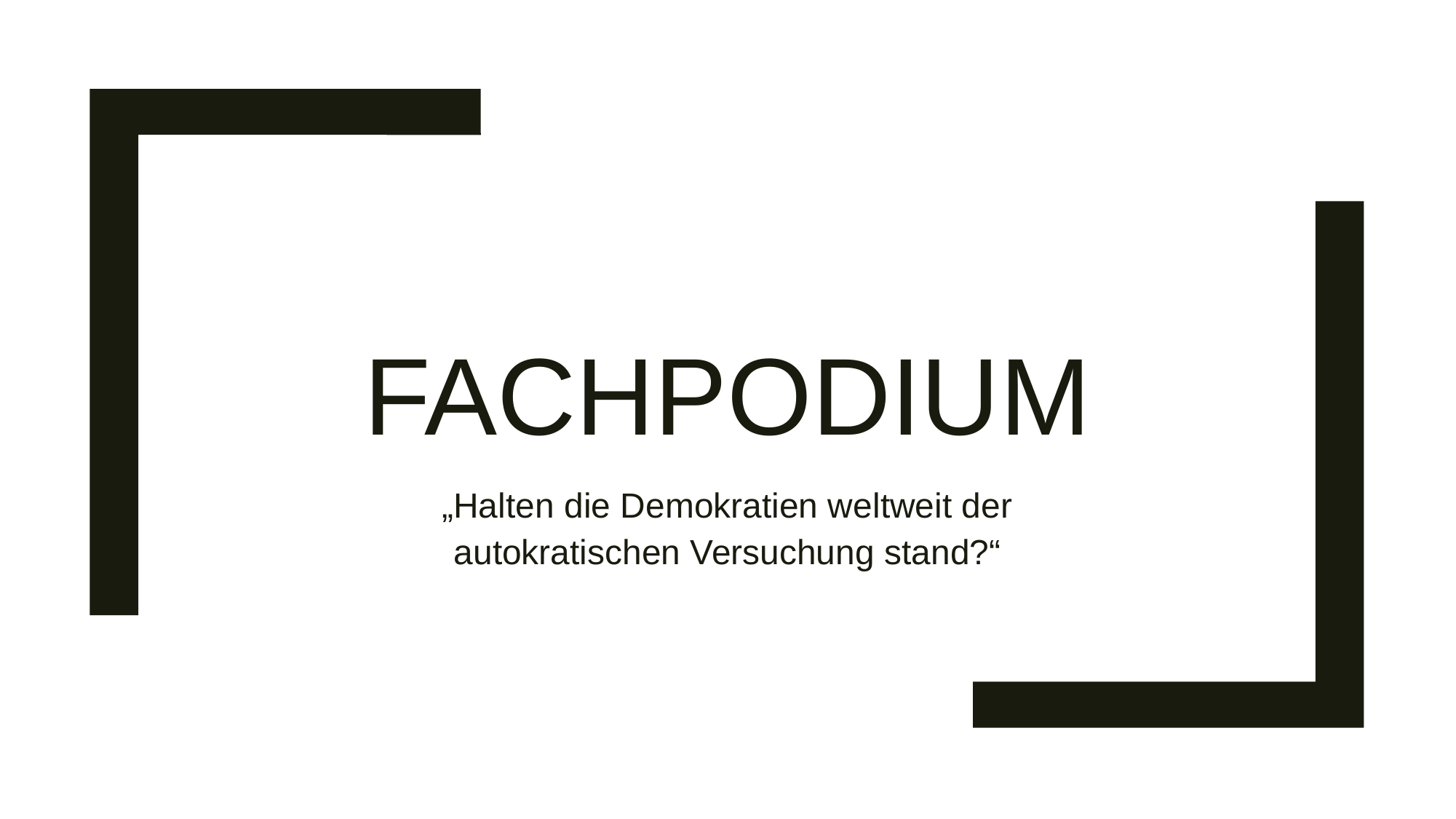

# Fachpodium
„Halten die Demokratien weltweit der autokratischen Versuchung stand?“